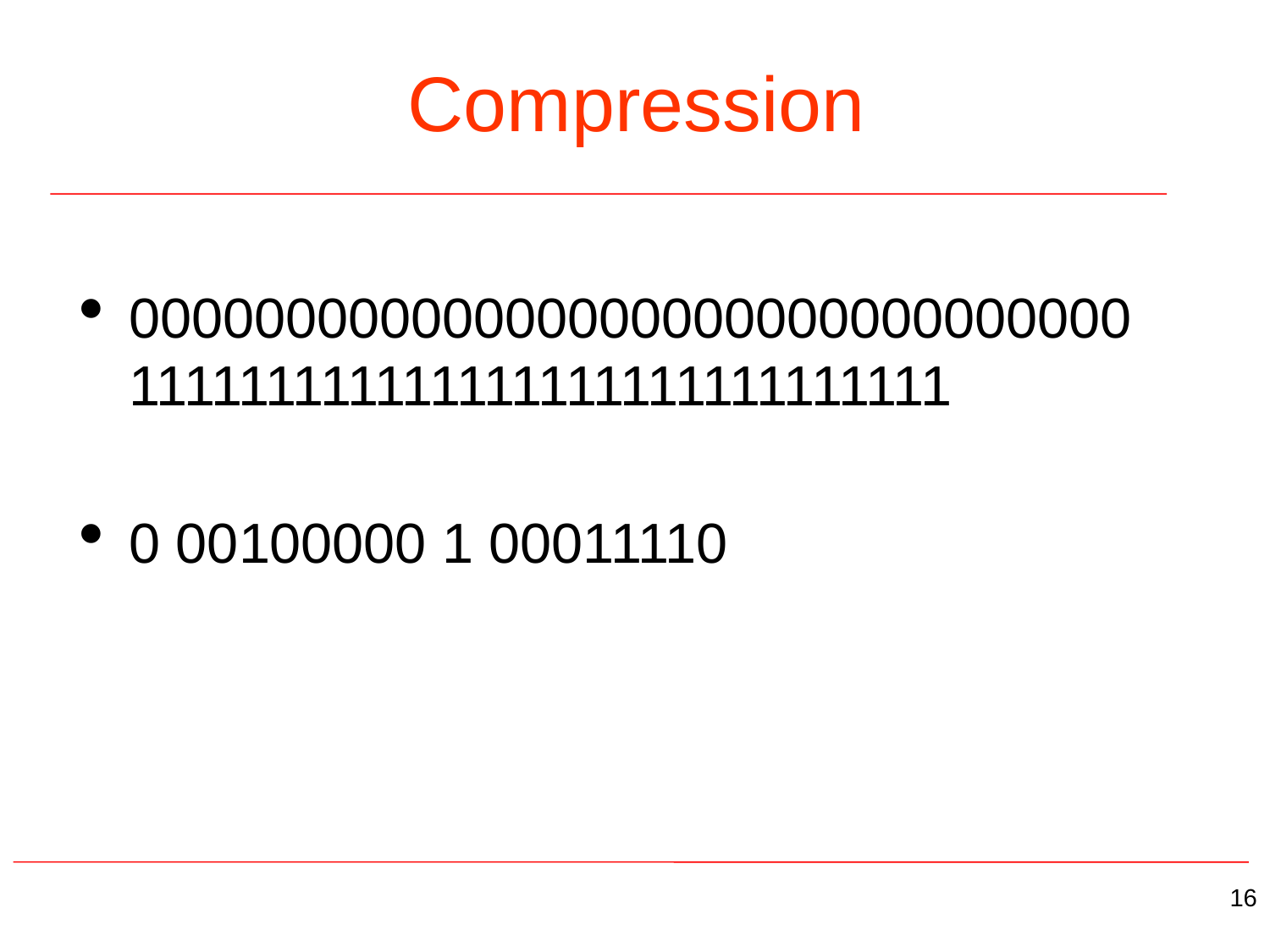

# Compression
00000000000000000000000000000000
111111111111111111111111111111

0 00100000 1 00011110
16